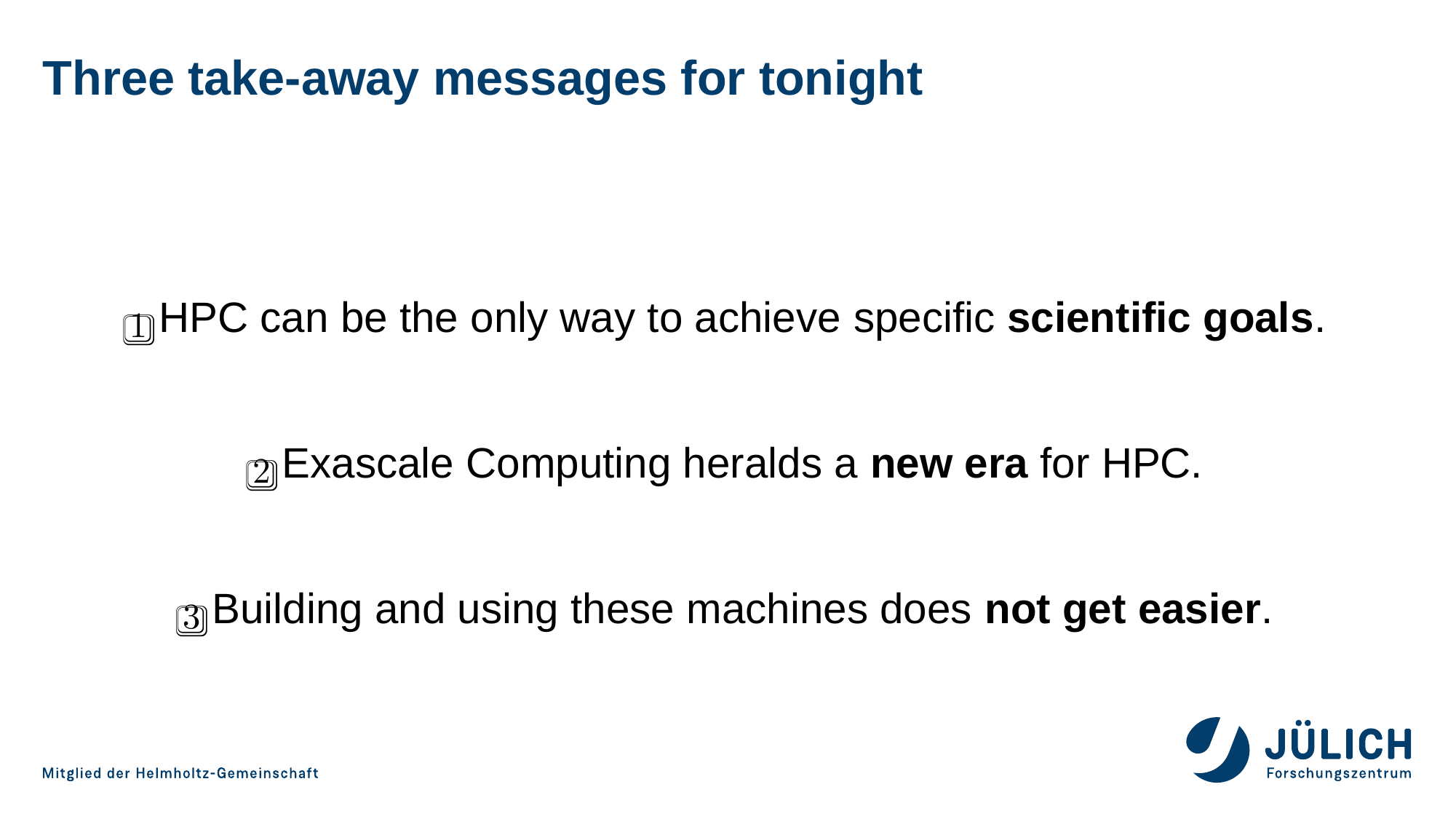

# Three take-away messages for tonight

1️⃣ HPC can be the only way to achieve specific scientific goals.

2️⃣ Exascale Computing heralds a new era for HPC.

3️⃣ Building and using these machines does not get easier.